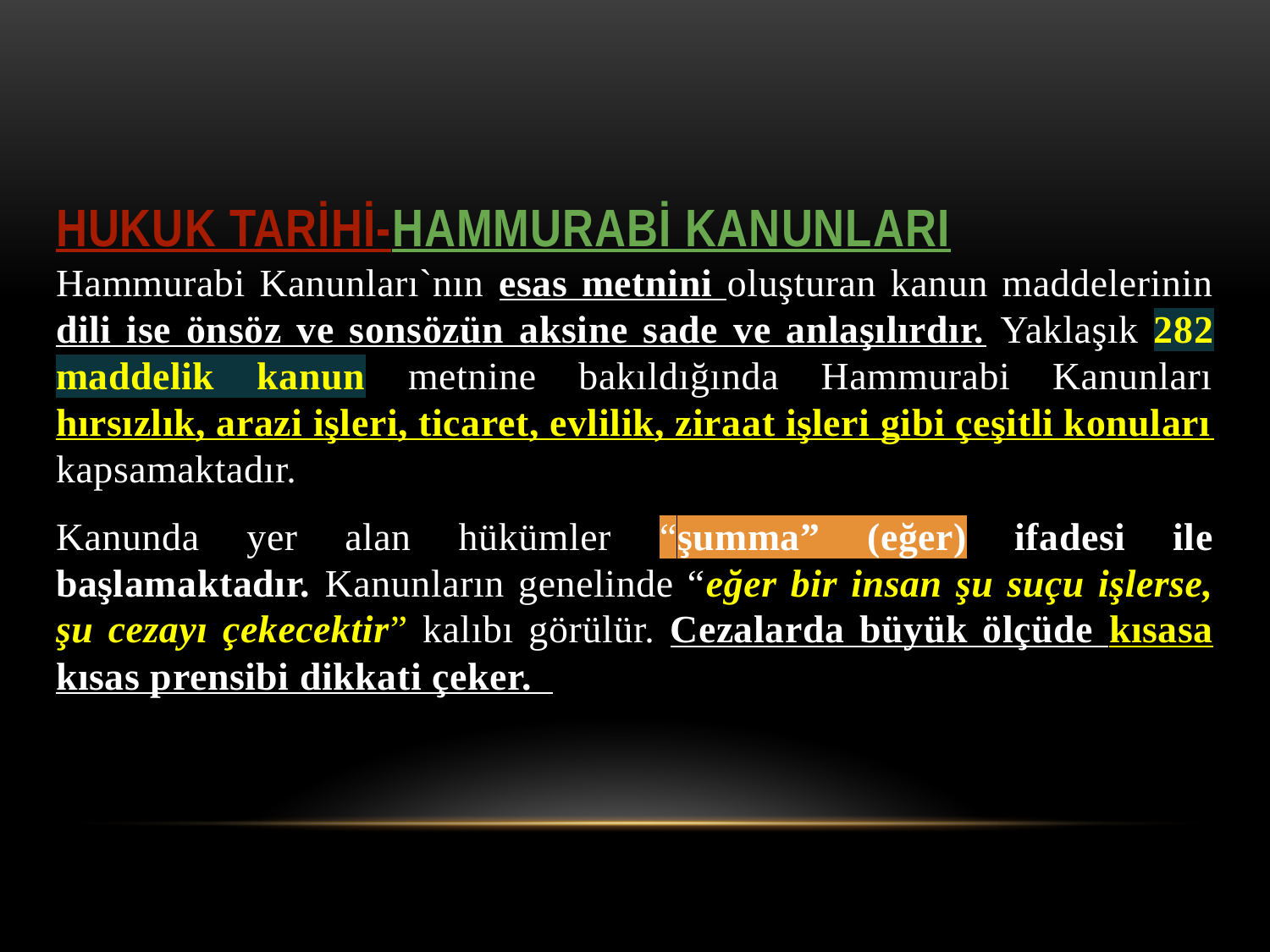

# Hukuk Tarihi-Hammurabi Kanunları
Hammurabi Kanunları`nın esas metnini oluşturan kanun maddelerinin dili ise önsöz ve sonsözün aksine sade ve anlaşılırdır. Yaklaşık 282 maddelik kanun metnine bakıldığında Hammurabi Kanunları hırsızlık, arazi işleri, ticaret, evlilik, ziraat işleri gibi çeşitli konuları kapsamaktadır.
Kanunda yer alan hükümler “şumma” (eğer) ifadesi ile başlamaktadır. Kanunların genelinde “eğer bir insan şu suçu işlerse, şu cezayı çekecektir” kalıbı görülür. Cezalarda büyük ölçüde kısasa kısas prensibi dikkati çeker.